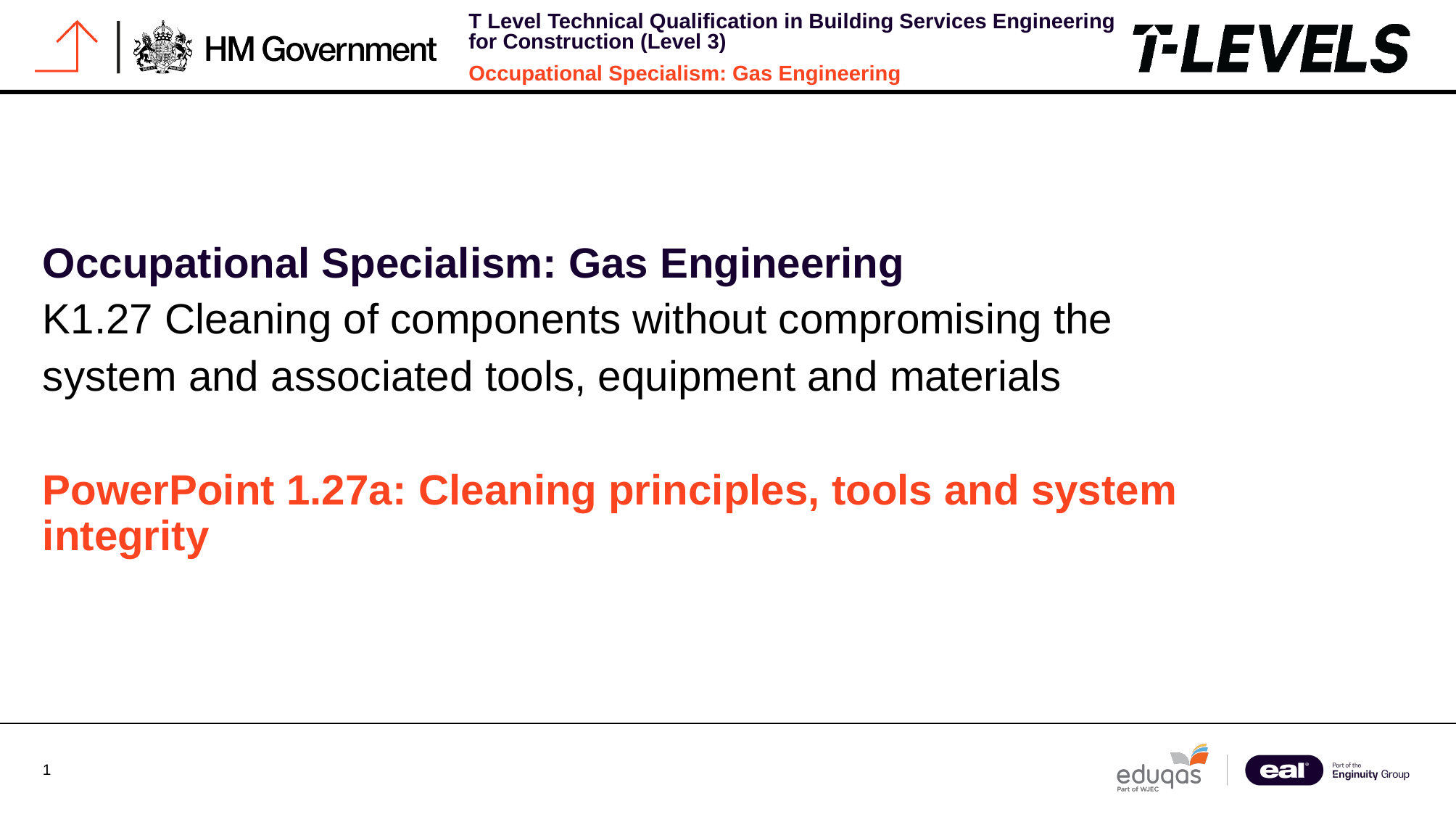

Occupational Specialism: Gas Engineering
K1.27 Cleaning of components without compromising the
system and associated tools, equipment and materials

PowerPoint 1.27a: Cleaning principles, tools and system integrity